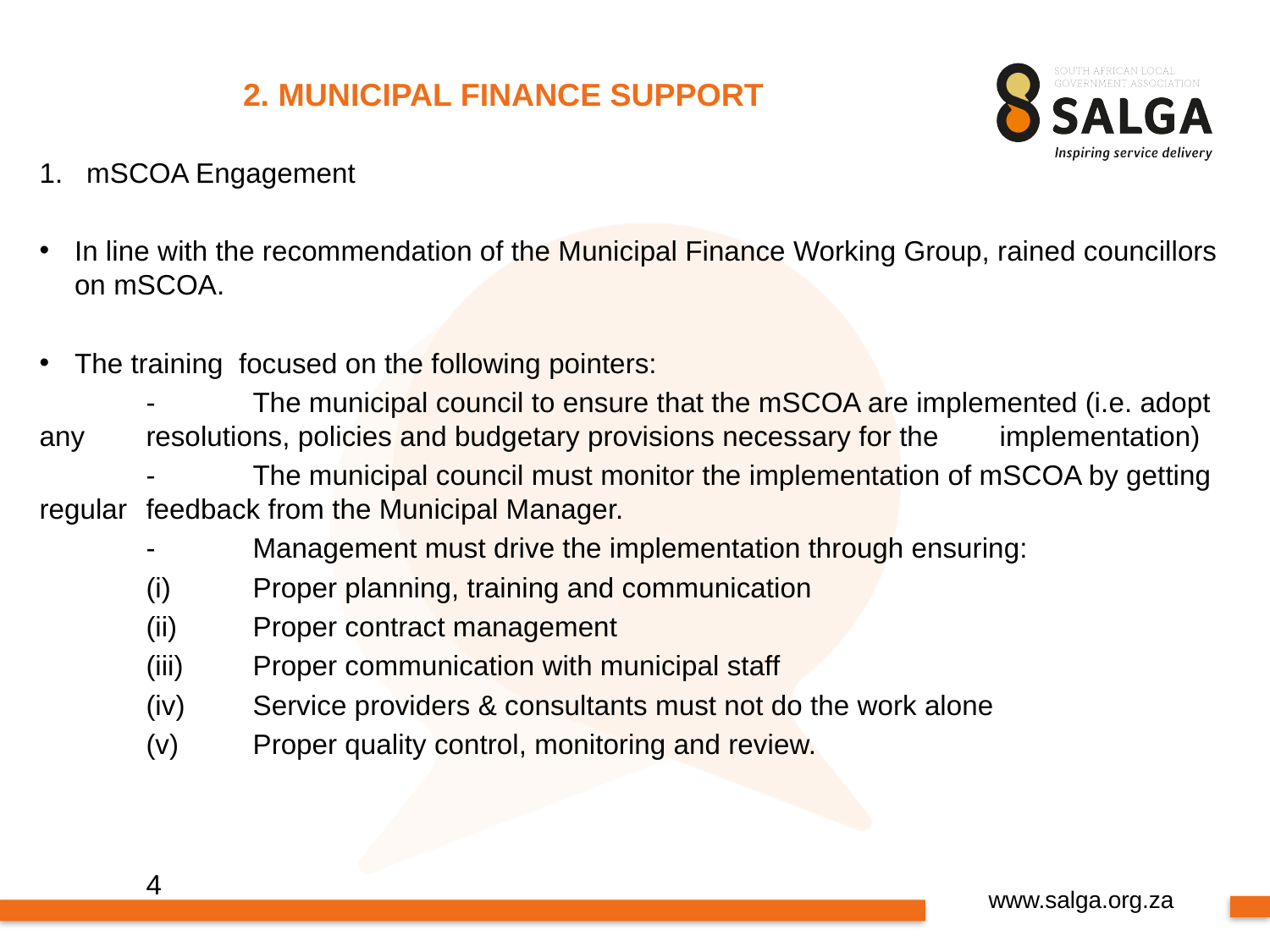

# 2. MUNICIPAL FINANCE SUPPORT
mSCOA Engagement

In line with the recommendation of the Municipal Finance Working Group, rained councillors on mSCOA.

The training  focused on the following pointers:
	-	The municipal council to ensure that the mSCOA are implemented (i.e. adopt any 				resolutions, policies and budgetary provisions necessary for the 	implementation)
	-	The municipal council must monitor the implementation of mSCOA by getting regular 			feedback from the Municipal Manager.
	-	Management must drive the implementation through ensuring:
			(i)	Proper planning, training and communication
			(ii)	Proper contract management
			(iii)	Proper communication with municipal staff
			(iv)	Service providers & consultants must not do the work alone
			(v)	Proper quality control, monitoring and review.

																								4